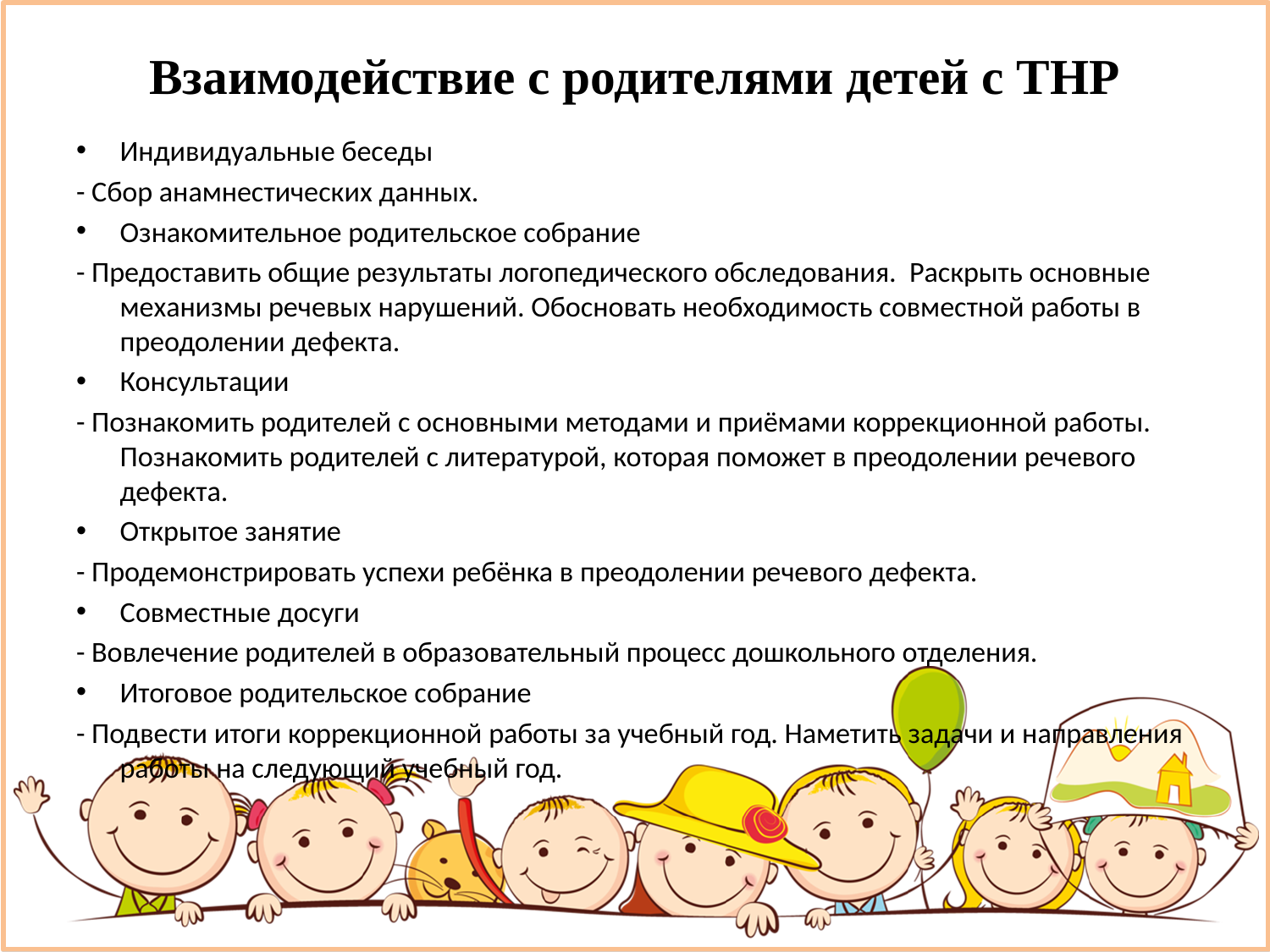

# Взаимодействие с родителями детей с ТНР
Индивидуальные беседы
- Сбор анамнестических данных.
Ознакомительное родительское собрание
- Предоставить общие результаты логопедического обследования.  Раскрыть основные механизмы речевых нарушений. Обосновать необходимость совместной работы в преодолении дефекта.
Консультации
- Познакомить родителей с основными методами и приёмами коррекционной работы. Познакомить родителей с литературой, которая поможет в преодолении речевого дефекта.
Открытое занятие
- Продемонстрировать успехи ребёнка в преодолении речевого дефекта.
Совместные досуги
- Вовлечение родителей в образовательный процесс дошкольного отделения.
Итоговое родительское собрание
- Подвести итоги коррекционной работы за учебный год. Наметить задачи и направления работы на следующий учебный год.